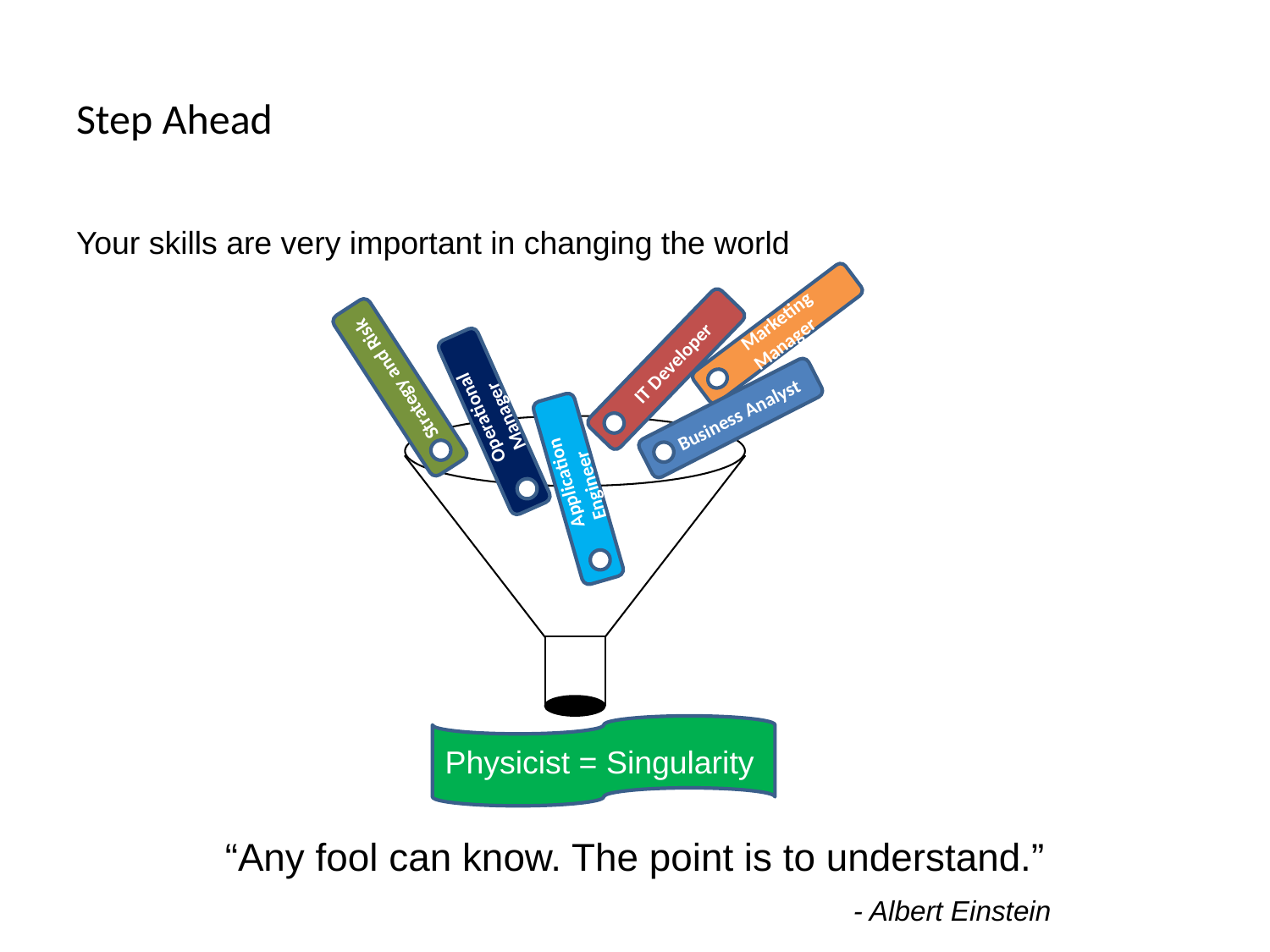

# Step Ahead
Your skills are very important in changing the world
    Marketing  Manager

    IT Developer

    Strategy and Risk

    Business Analyst

    Operational Manager

    Application Engineer

Physicist = Singularity

“Any fool can know. The point is to understand.”
					- Albert Einstein